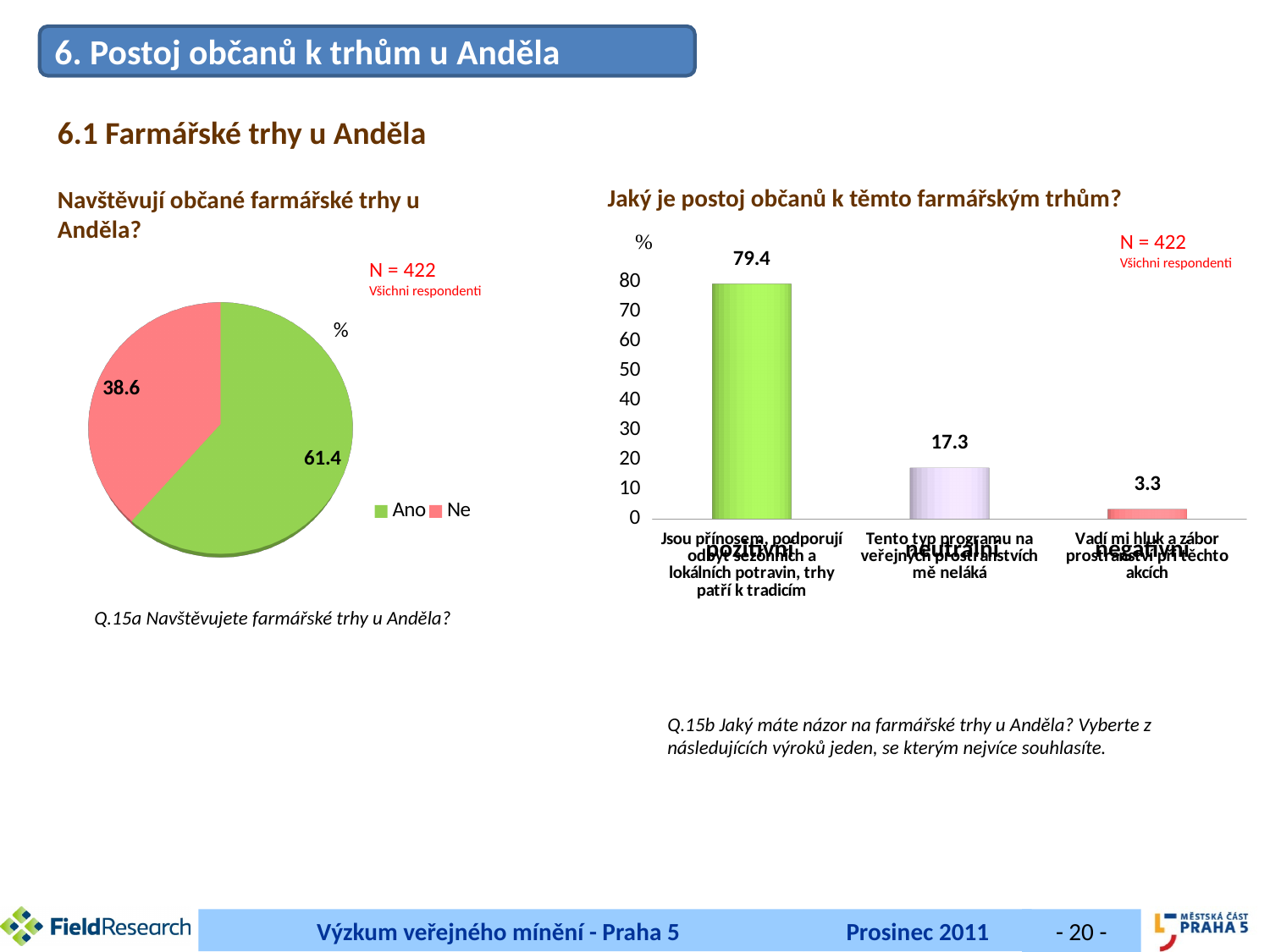

6. Postoj občanů k trhům u Anděla
6.1 Farmářské trhy u Anděla
Jaký je postoj občanů k těmto farmářským trhům?
Navštěvují občané farmářské trhy u Anděla?

[unsupported chart]

[unsupported chart]

N = 422
Všichni respondenti
N = 422
Všichni respondenti
pozitivní
neutrální
negativní
Q.15a Navštěvujete farmářské trhy u Anděla?
Q.15b Jaký máte názor na farmářské trhy u Anděla? Vyberte z následujících výroků jeden, se kterým nejvíce souhlasíte.